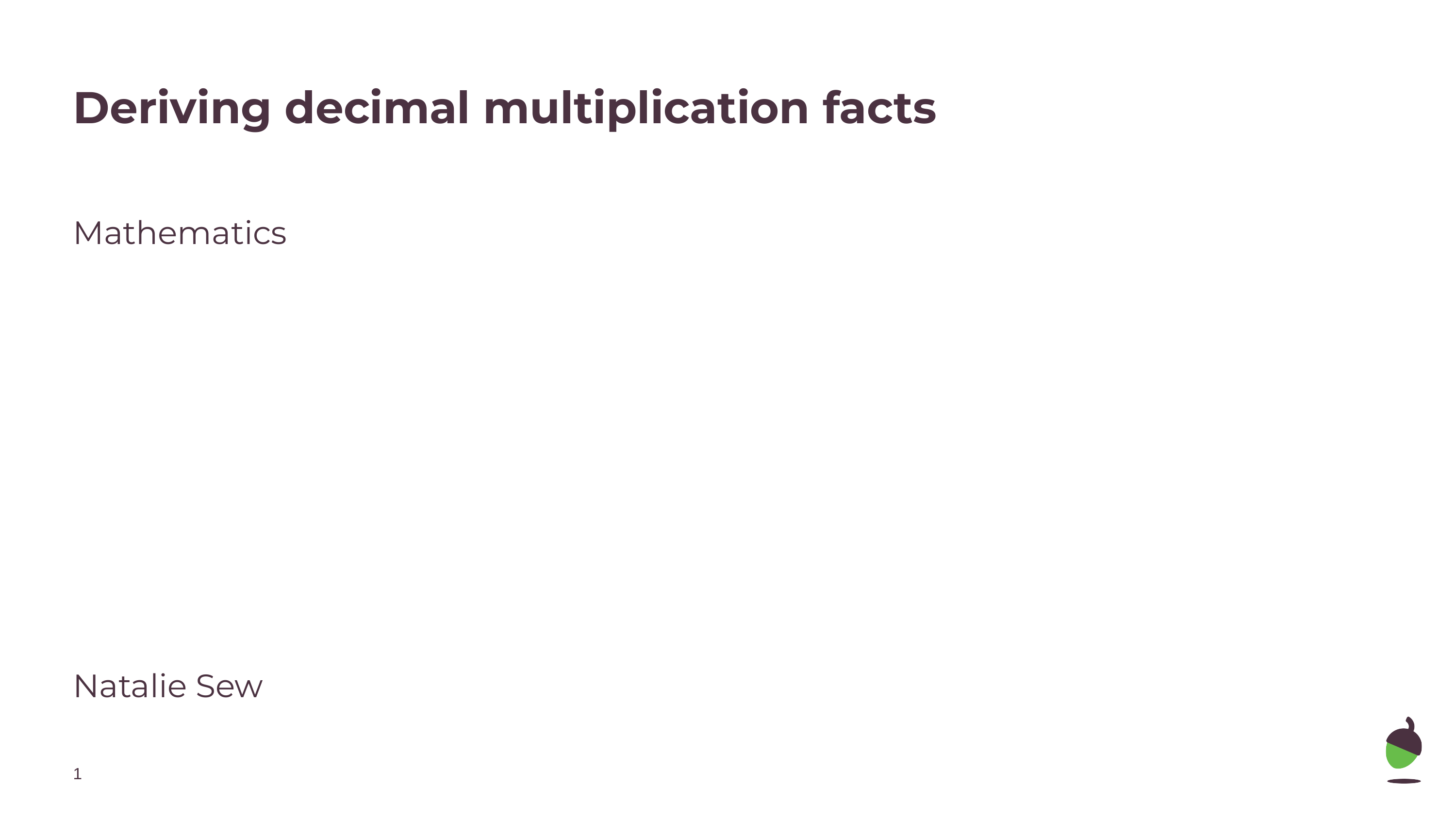

# Deriving decimal multiplication facts

Mathematics

Natalie Sew
1